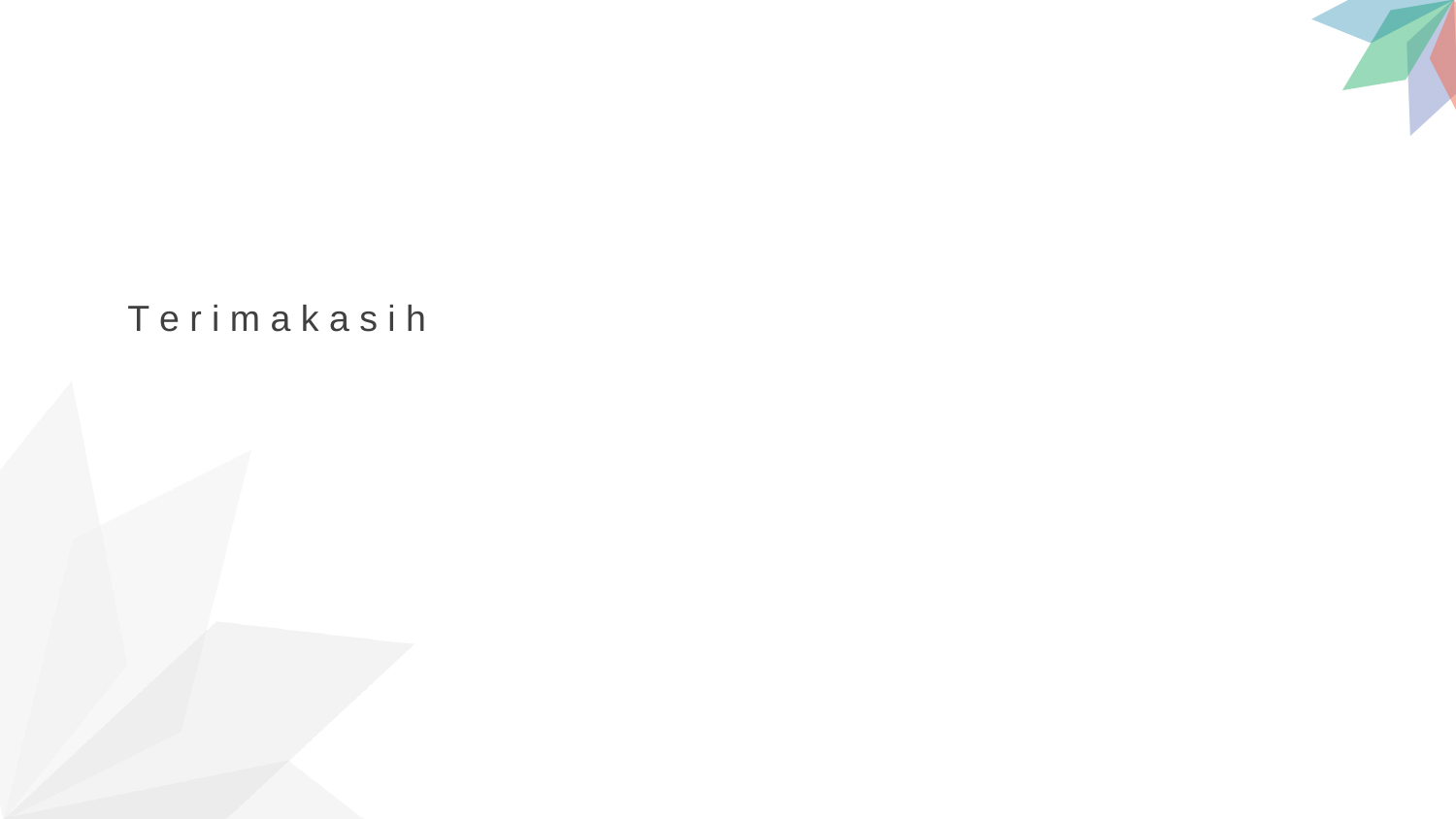

#

T e r i m a k a s i h